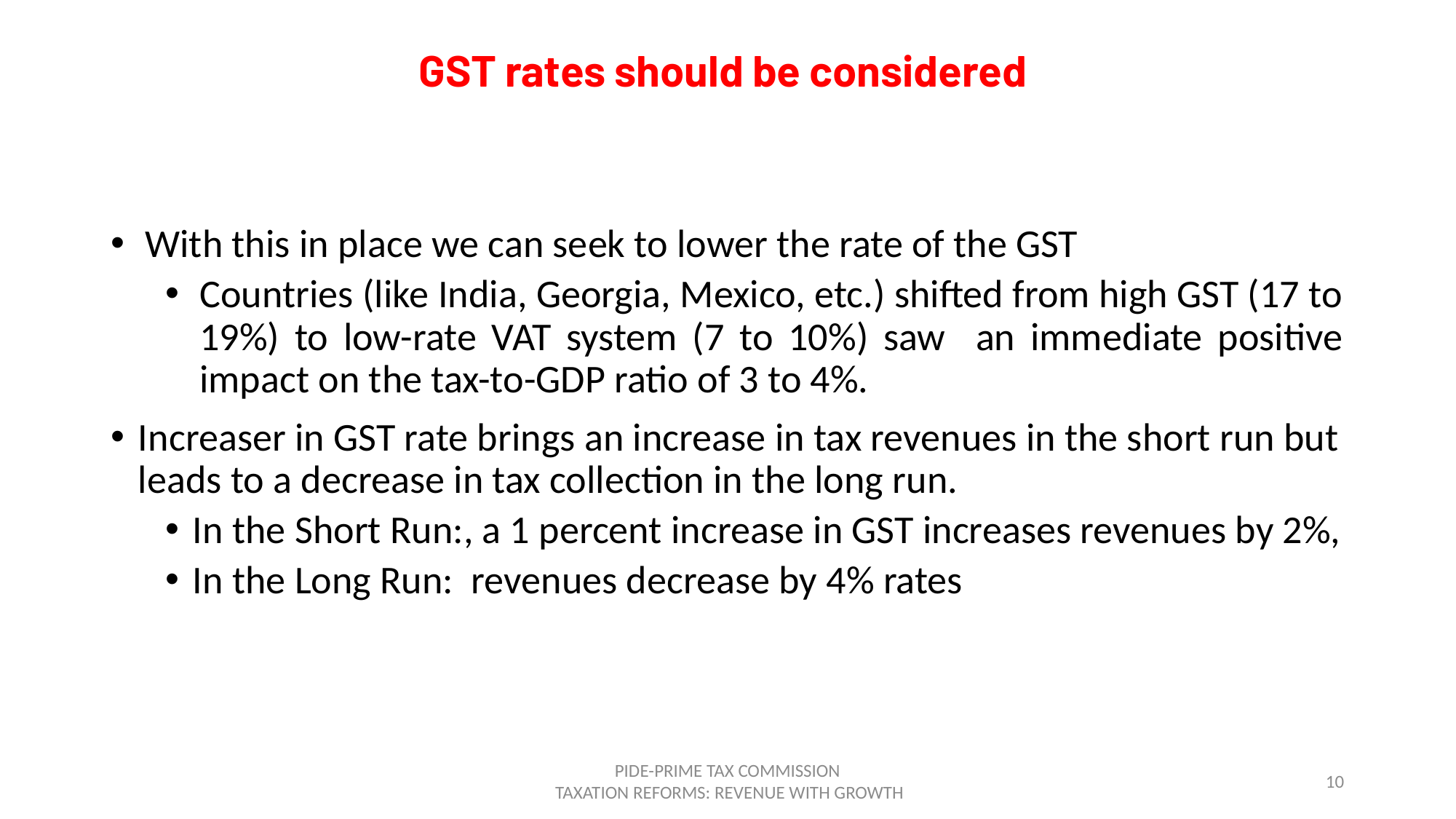

# GST rates should be considered
With this in place we can seek to lower the rate of the GST
Countries (like India, Georgia, Mexico, etc.) shifted from high GST (17 to 19%) to low-rate VAT system (7 to 10%) saw  an immediate positive impact on the tax-to-GDP ratio of 3 to 4%.
Increaser in GST rate brings an increase in tax revenues in the short run but leads to a decrease in tax collection in the long run.
In the Short Run:, a 1 percent increase in GST increases revenues by 2%,
In the Long Run:  revenues decrease by 4% rates

PIDE-PRIME TAX COMMISSION
 TAXATION REFORMS: REVENUE WITH GROWTH
10